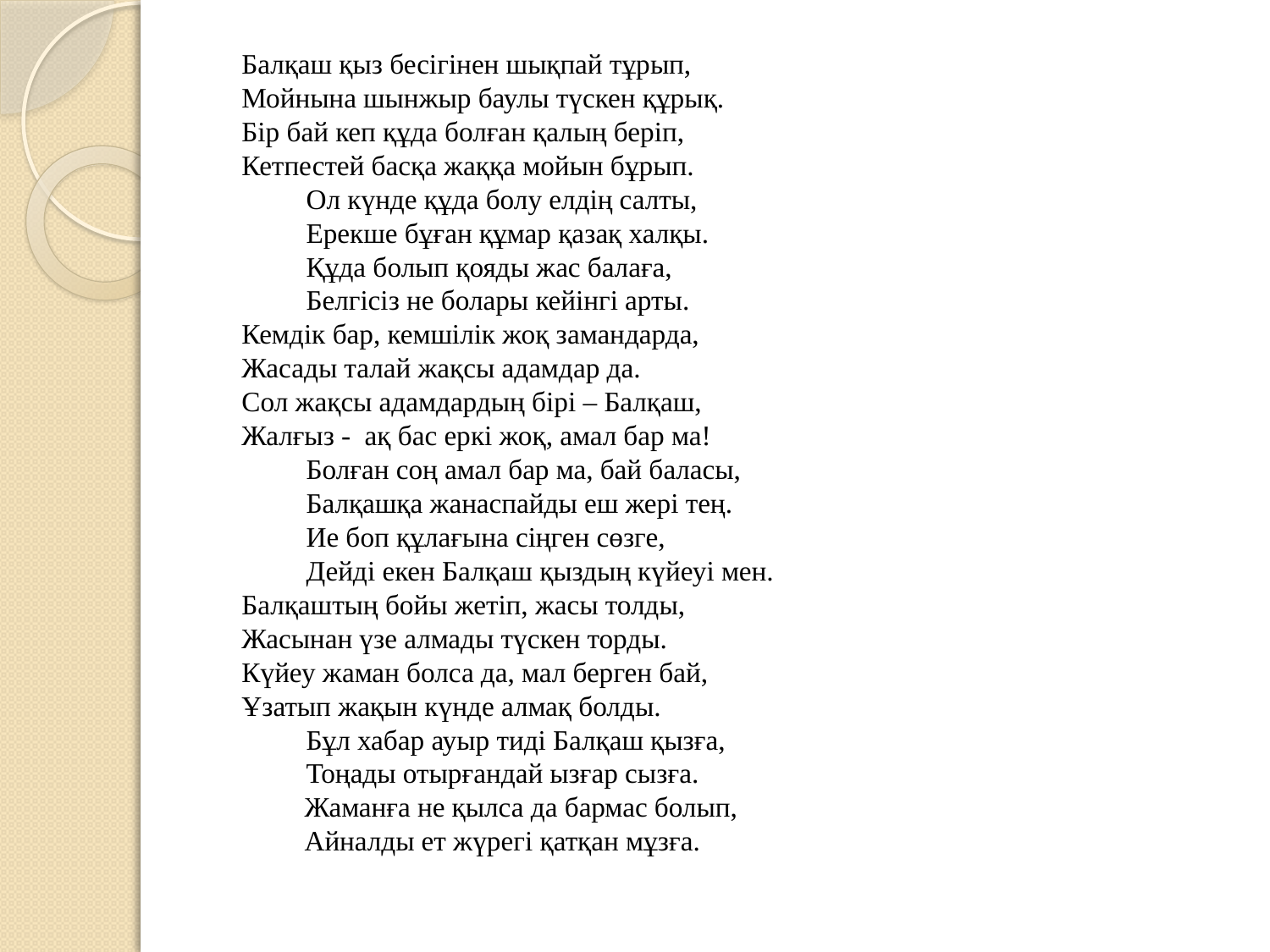

Балқаш қыз бесігінен шықпай тұрып,
Мойнына шынжыр баулы түскен құрық.
Бір бай кеп құда болған қалың беріп,
Кетпестей басқа жаққа мойын бұрып.
	Ол күнде құда болу елдің салты,
	Ерекше бұған құмар қазақ халқы.
	Құда болып қояды жас балаға,
	Белгісіз не болары кейінгі арты.
Кемдік бар, кемшілік жоқ замандарда,
Жасады талай жақсы адамдар да.
Сол жақсы адамдардың бірі – Балқаш,
Жалғыз -  ақ бас еркі жоқ, амал бар ма!
	Болған соң амал бар ма, бай баласы,
	Балқашқа жанаспайды еш жері тең.
	Ие боп құлағына сіңген сөзге,
	Дейді екен Балқаш қыздың күйеуі мен.
Балқаштың бойы жетіп, жасы толды,
Жасынан үзе алмады түскен торды.
Күйеу жаман болса да, мал берген бай,
Ұзатып жақын күнде алмақ болды.
	Бұл хабар ауыр тиді Балқаш қызға,
	Тоңады отырғандай ызғар сызға.
         Жаманға не қылса да бармас болып,
         Айналды ет жүрегі қатқан мұзға.